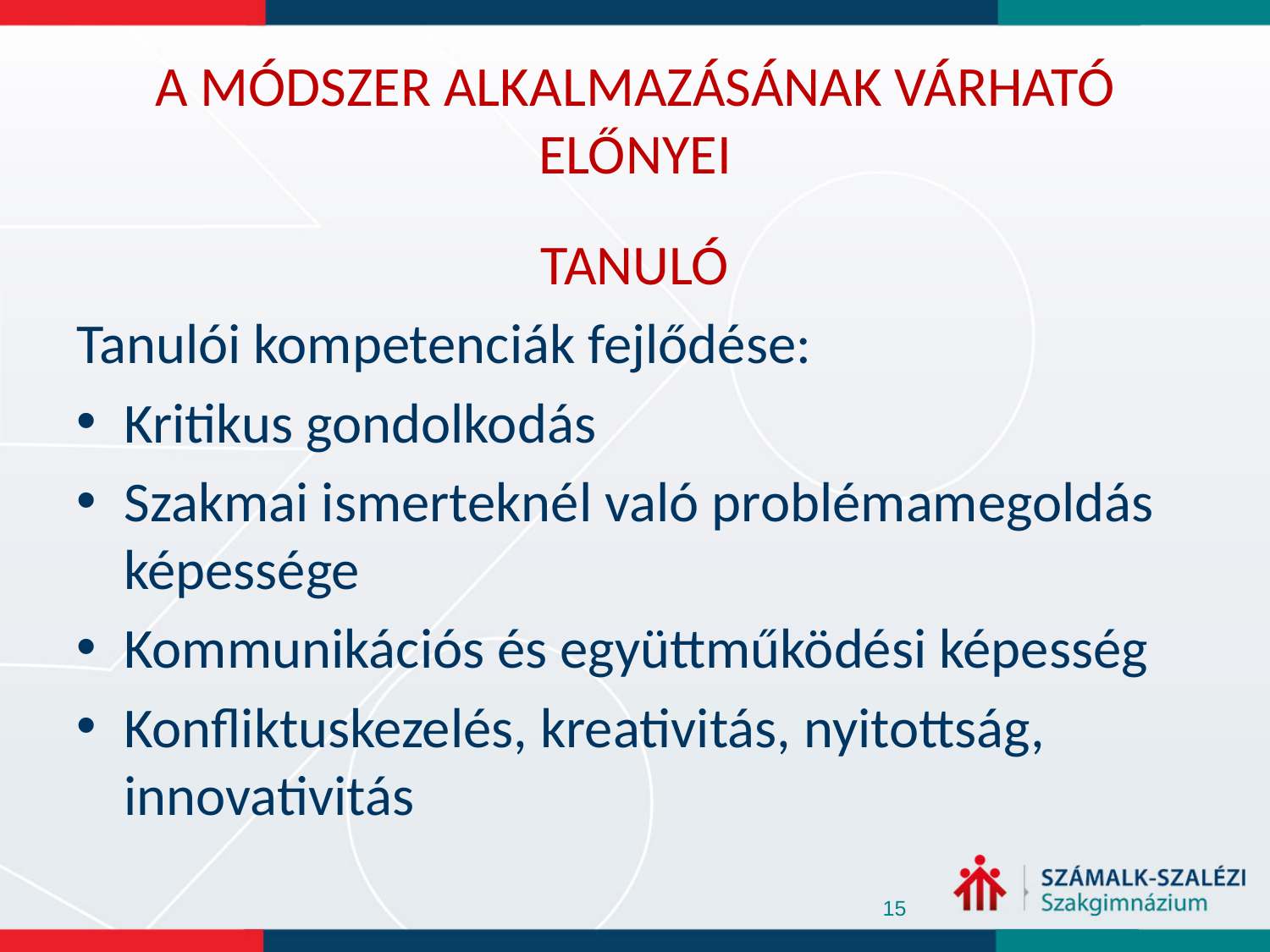

# A MÓDSZER ALKALMAZÁSÁNAK VÁRHATÓ ELŐNYEI
TANULÓ
Tanulói kompetenciák fejlődése:
Kritikus gondolkodás
Szakmai ismerteknél való problémamegoldás képessége
Kommunikációs és együttműködési képesség
Konfliktuskezelés, kreativitás, nyitottság, innovativitás

15